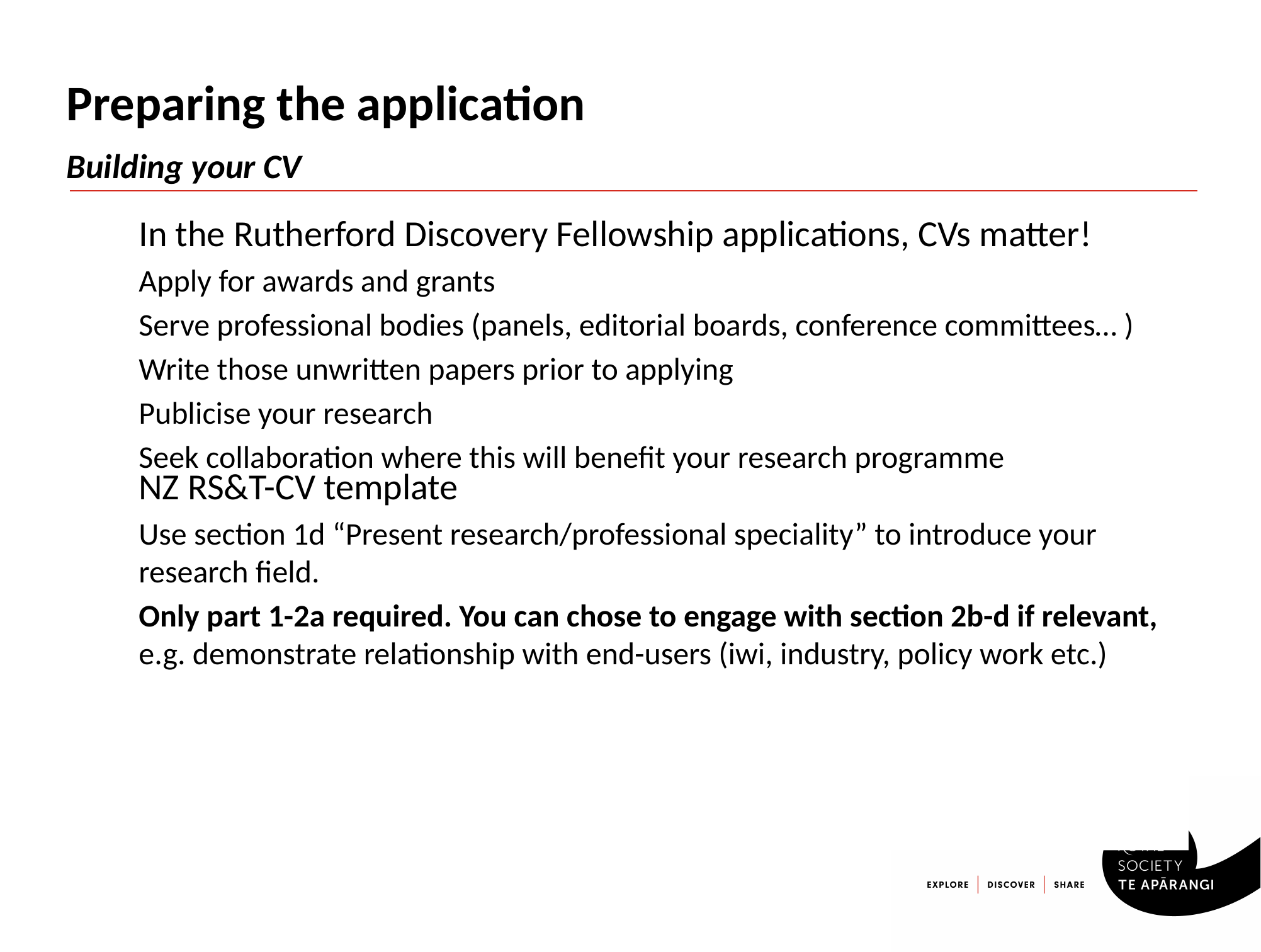

# Preparing the application Building your CV
In the Rutherford Discovery Fellowship applications, CVs matter!
Apply for awards and grants
Serve professional bodies (panels, editorial boards, conference committees… )
Write those unwritten papers prior to applying
Publicise your research
Seek collaboration where this will benefit your research programme
NZ RS&T-CV template
Use section 1d “Present research/professional speciality” to introduce your research field.
Only part 1-2a required. You can chose to engage with section 2b-d if relevant, e.g. demonstrate relationship with end-users (iwi, industry, policy work etc.)